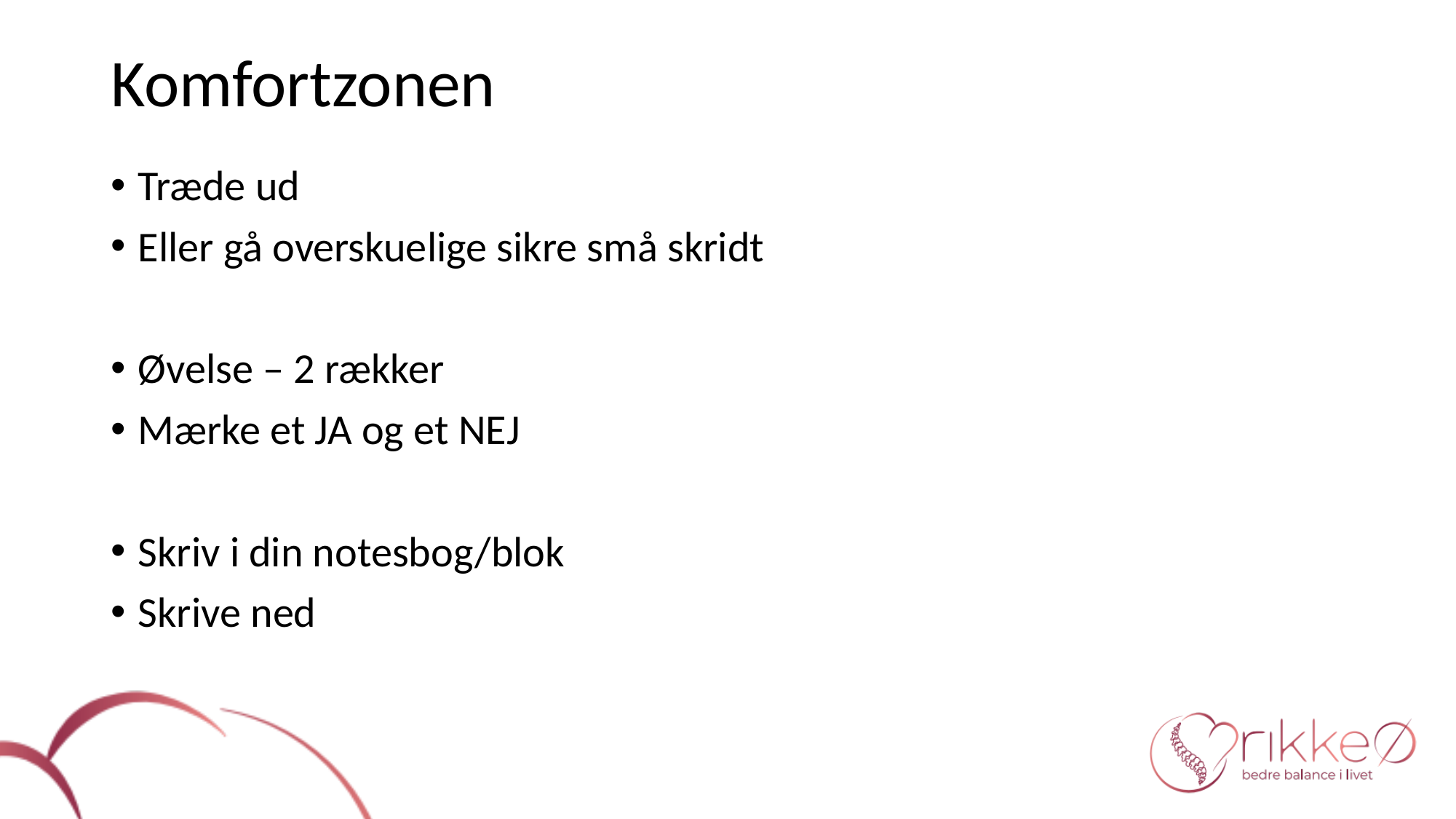

# Komfortzonen
Træde ud
Eller gå overskuelige sikre små skridt

Øvelse – 2 rækker
Mærke et JA og et NEJ

Skriv i din notesbog/blok
Skrive ned